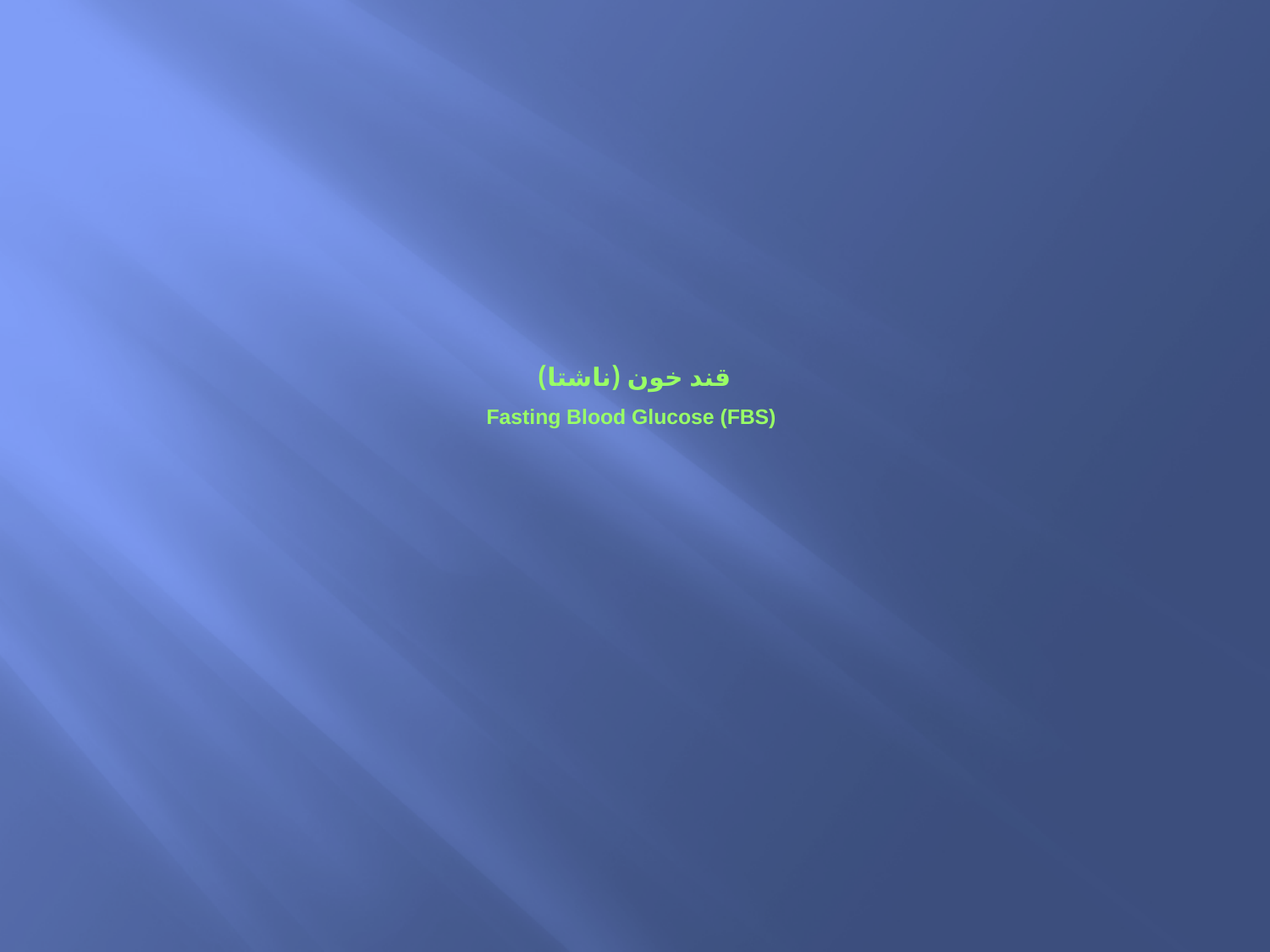

# قند خون (ناشتا) Fasting Blood Glucose (FBS)